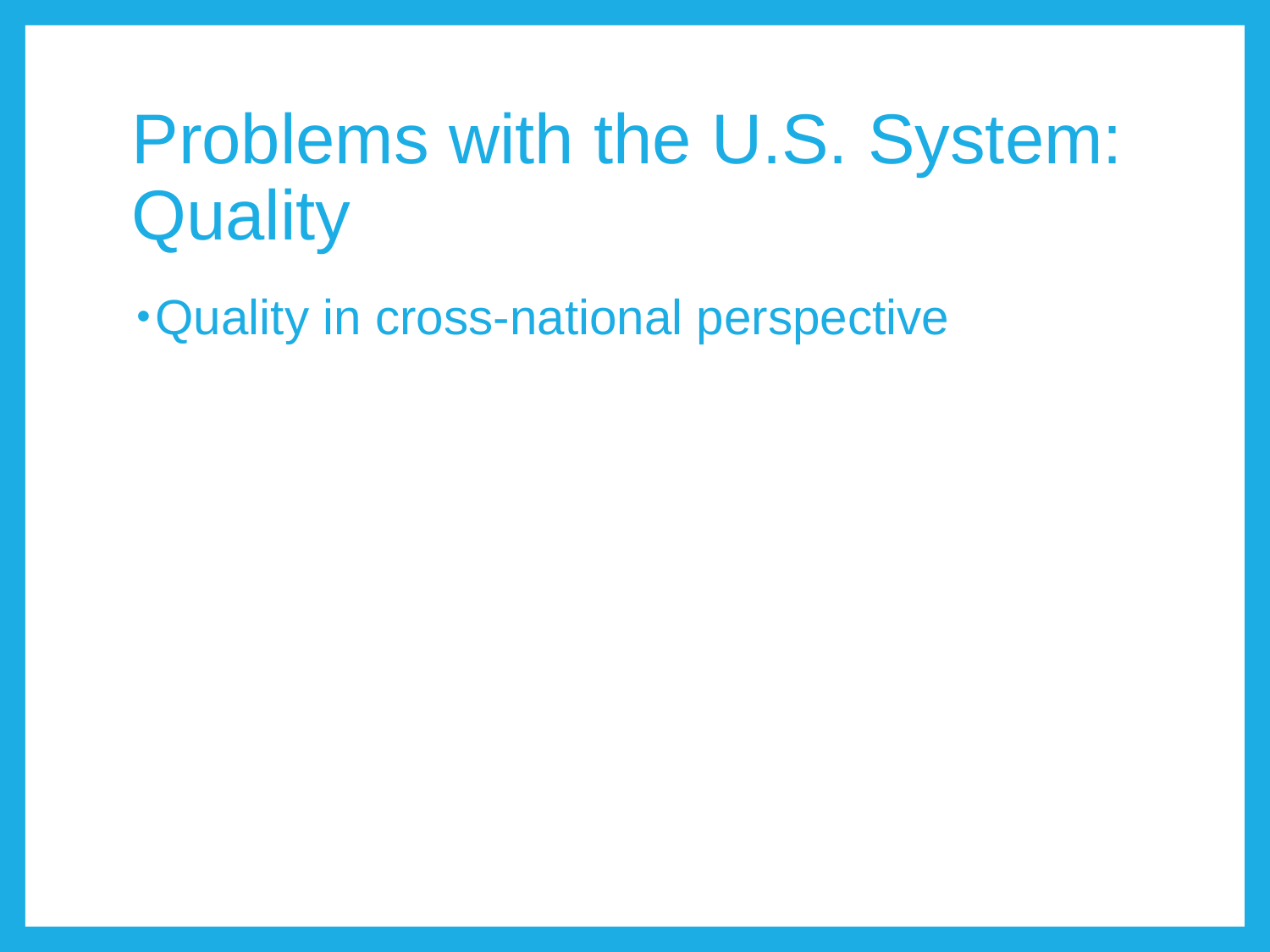

# Problems with the U.S. System: Quality
Quality in cross-national perspective